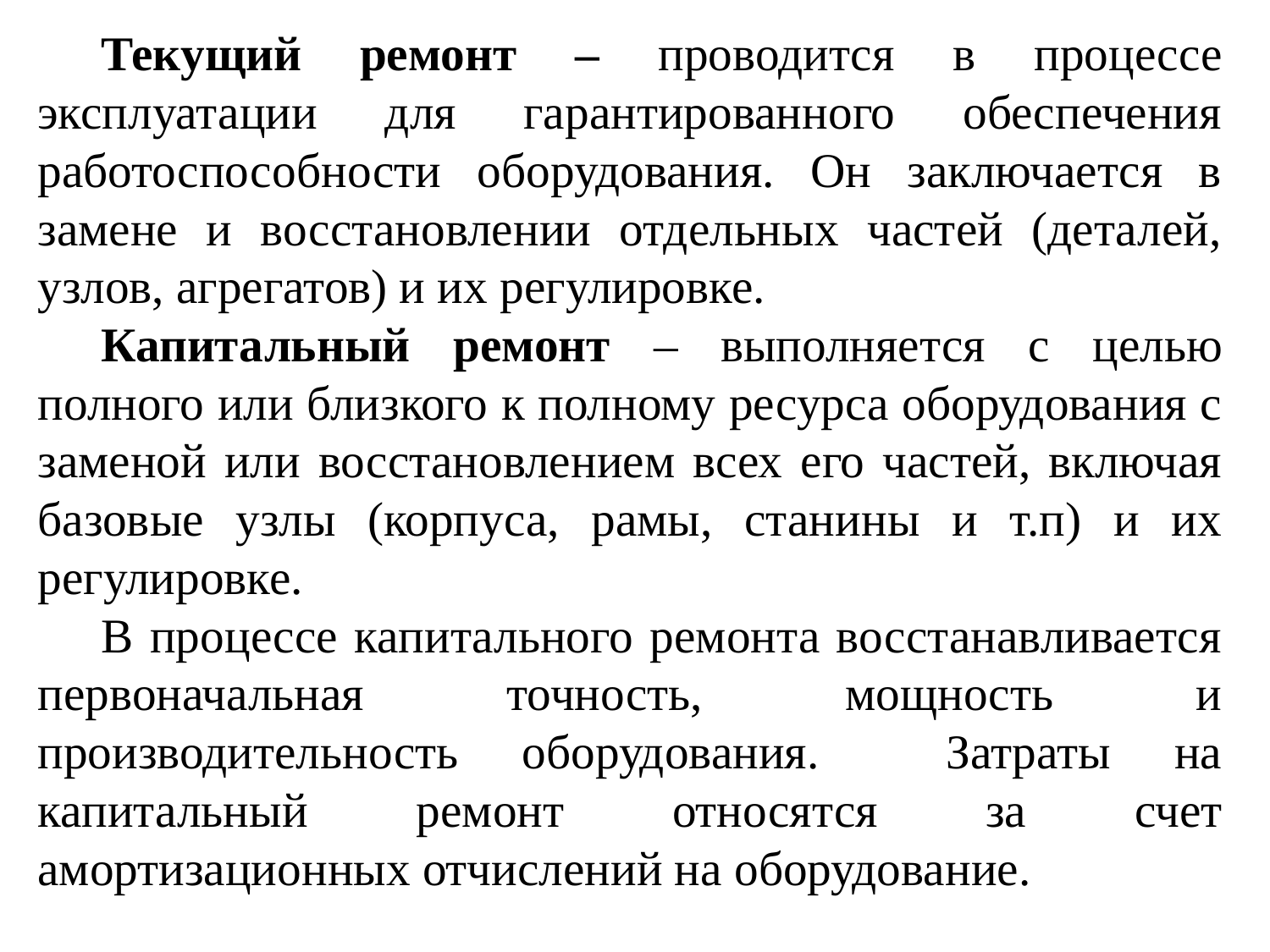

Текущий ремонт – проводится в процессе эксплуатации для гарантированного обеспечения работоспособности оборудования. Он заключается в замене и восстановлении отдельных частей (деталей, узлов, агрегатов) и их регулировке.
Капитальный ремонт – выполняется с целью полного или близкого к полному ресурса оборудования с заменой или восстановлением всех его частей, включая базовые узлы (корпуса, рамы, станины и т.п) и их регулировке.
В процессе капитального ремонта восстанавливается первоначальная точность, мощность и производительность оборудования.  Затраты на капитальный ремонт относятся за счет амортизационных отчислений на оборудование.

Ремонтный цикл (цикл технических обслуживаний)  – наименьший повторяющийся период эксплуатации оборудования, в течении которого проводятся в определенной последовательности установленные виды ТО и ремонта, предусмотренные нормативной документацией.